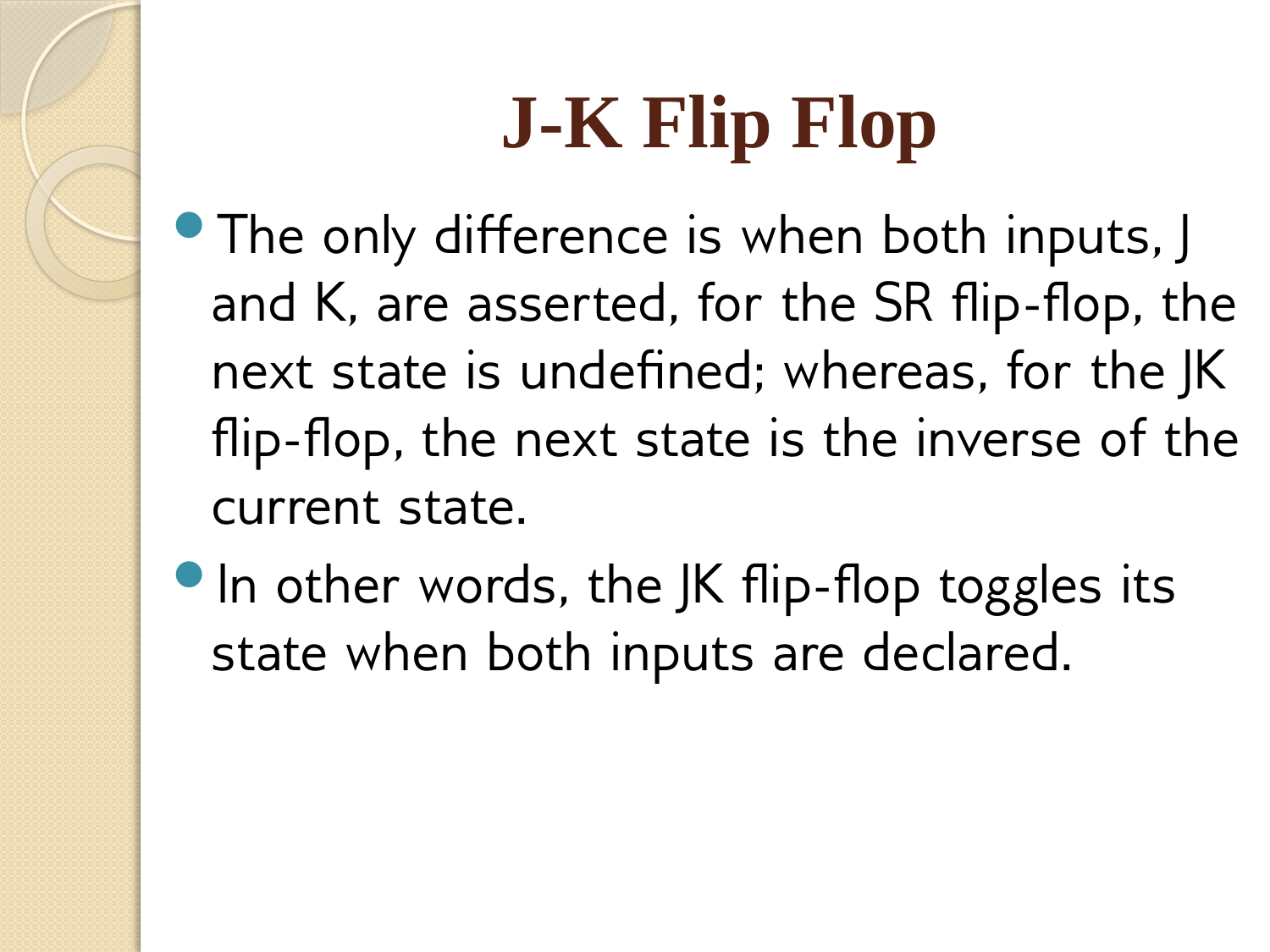

# J-K Flip Flop
The only difference is when both inputs, J and K, are asserted, for the SR flip-flop, the next state is undefined; whereas, for the JK flip-flop, the next state is the inverse of the current state.
In other words, the JK flip-flop toggles its state when both inputs are declared.